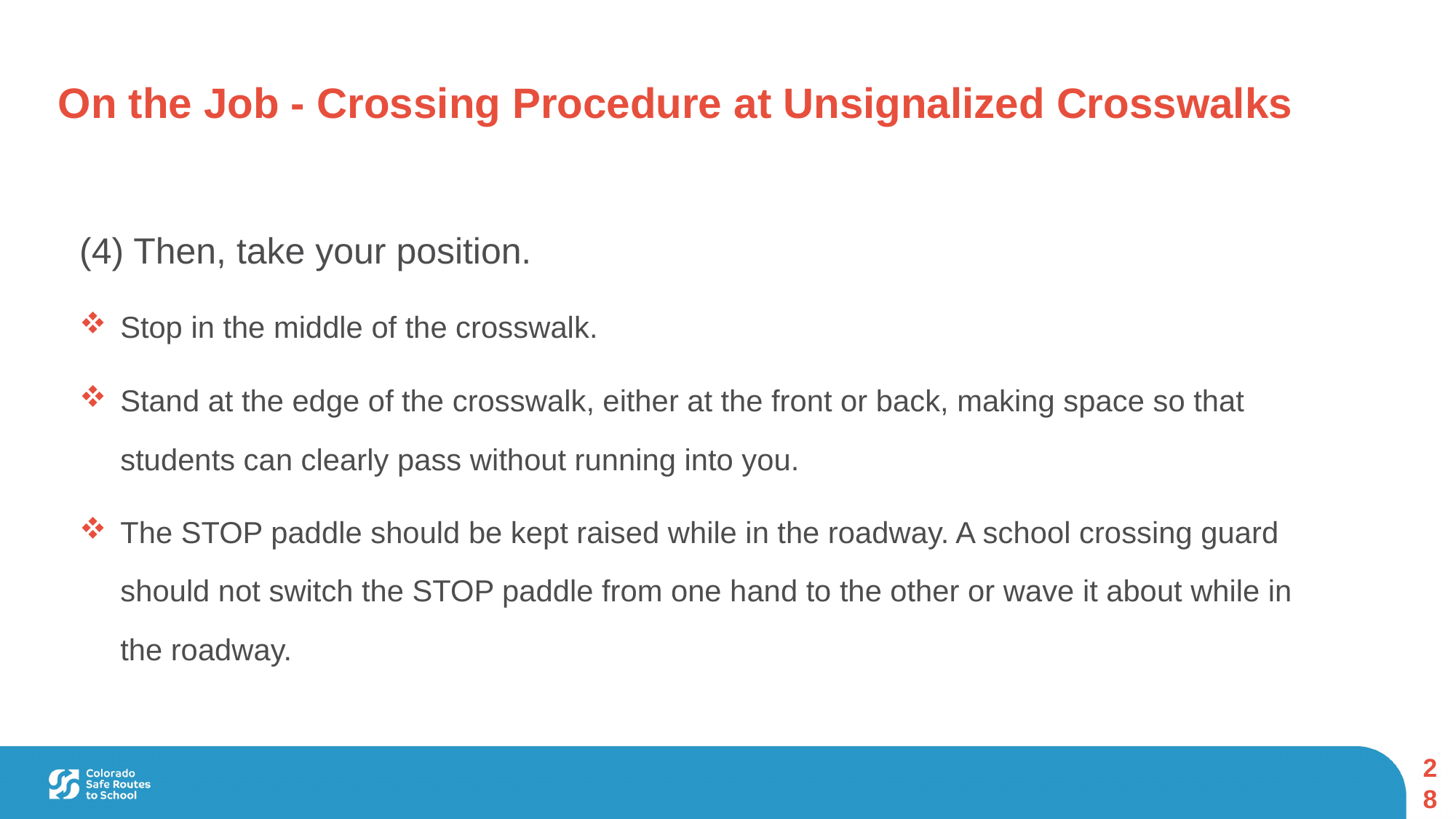

On the Job - Crossing Procedure at Unsignalized Crosswalks
(4) Then, take your position.
Stop in the middle of the crosswalk.
Stand at the edge of the crosswalk, either at the front or back, making space so that students can clearly pass without running into you.
The STOP paddle should be kept raised while in the roadway. A school crossing guard should not switch the STOP paddle from one hand to the other or wave it about while in the roadway.
28